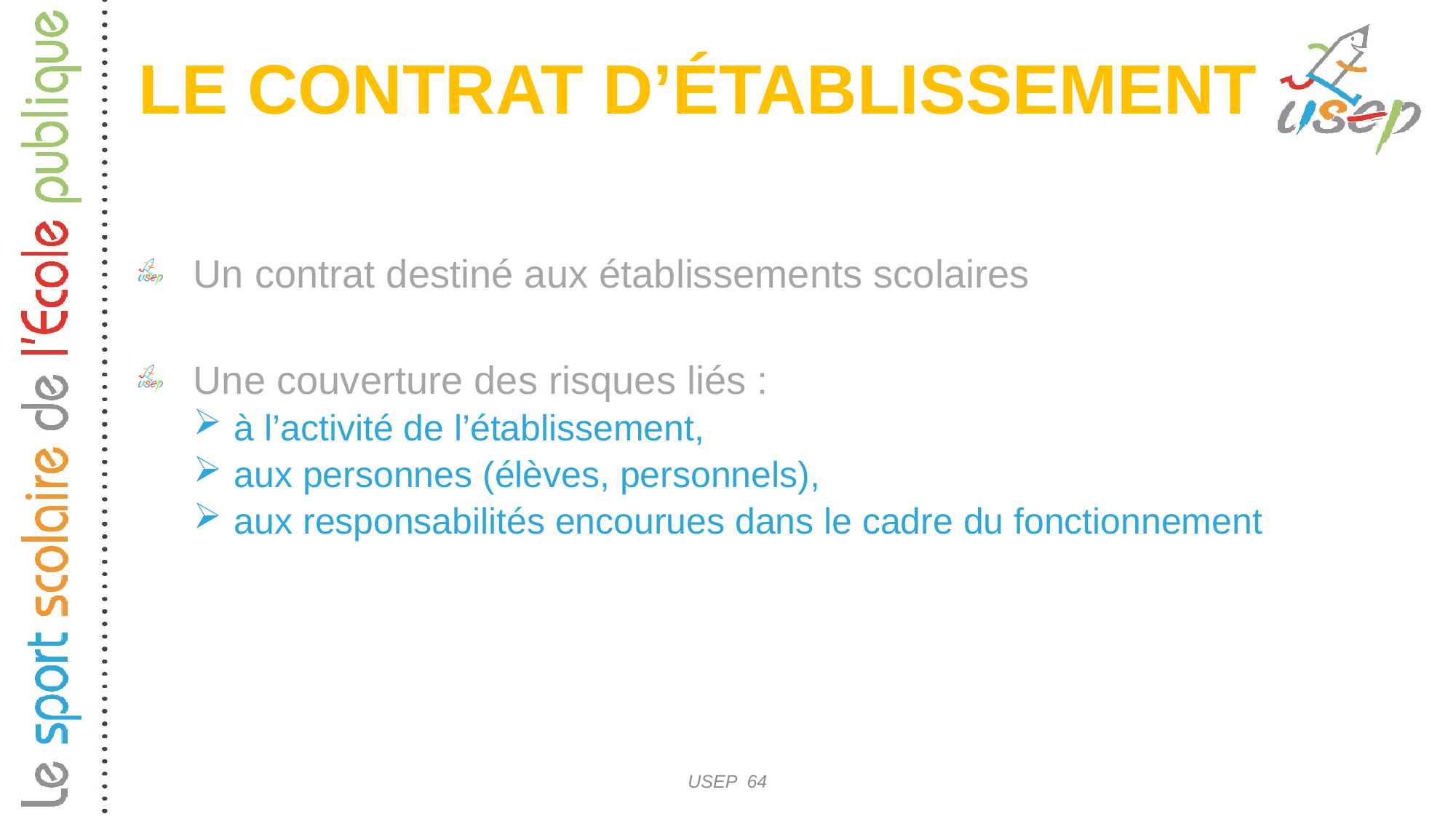

# Le contrat d’établissement

Un contrat destiné aux établissements scolaires

Une couverture des risques liés :
à l’activité de l’établissement,
aux personnes (élèves, personnels),
aux responsabilités encourues dans le cadre du fonctionnement
USEP  64